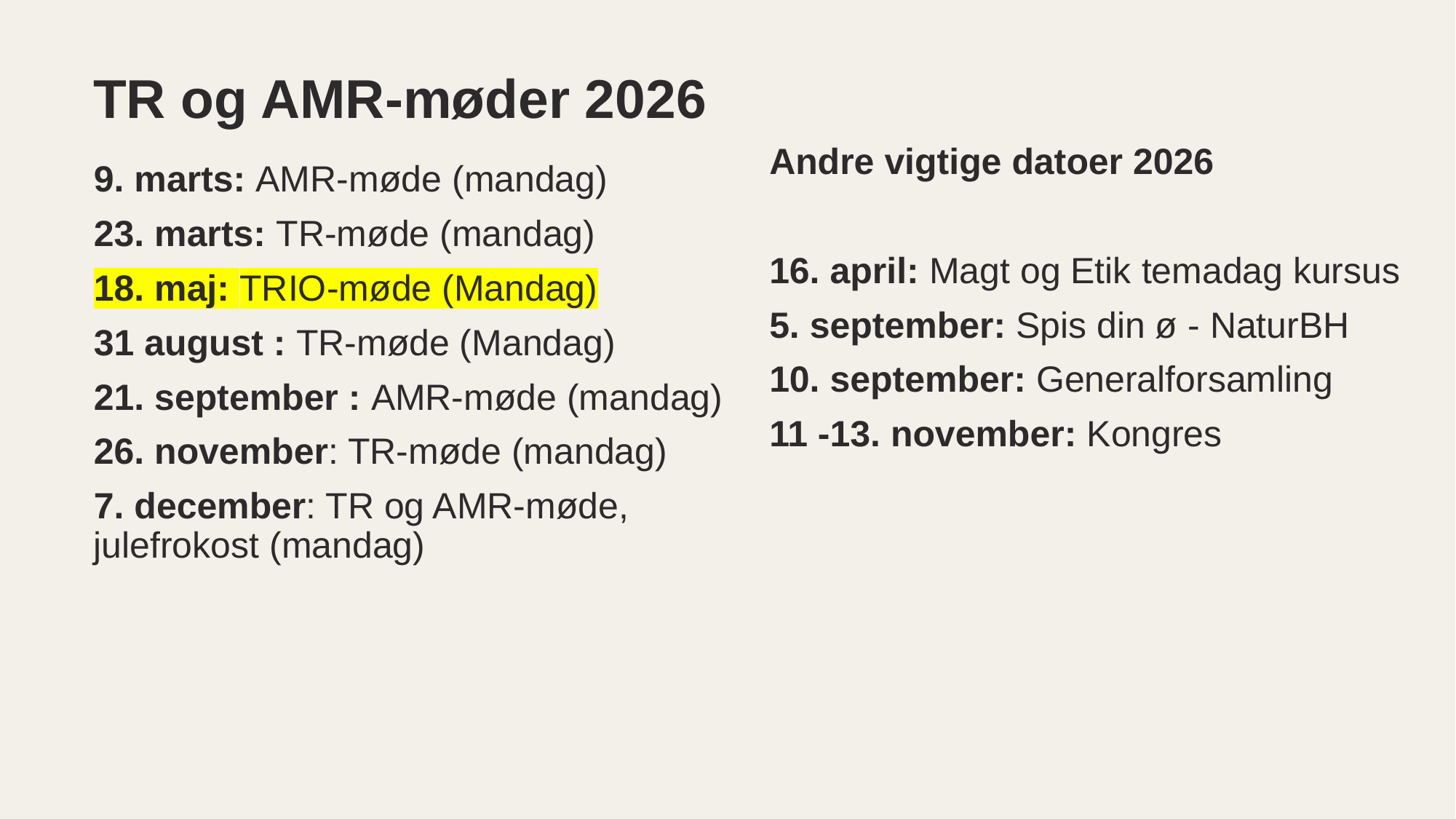

# TR og AMR-møder 2026
Andre vigtige datoer 2026

16. april: Magt og Etik temadag kursus
5. september: Spis din ø - NaturBH
10. september: Generalforsamling
11 -13. november: Kongres
9. marts: AMR-møde (mandag)
23. marts: TR-møde (mandag)
18. maj: TRIO-møde (Mandag)
31 august : TR-møde (Mandag)
21. september : AMR-møde (mandag)
26. november: TR-møde (mandag)
7. december: TR og AMR-møde, julefrokost (mandag)